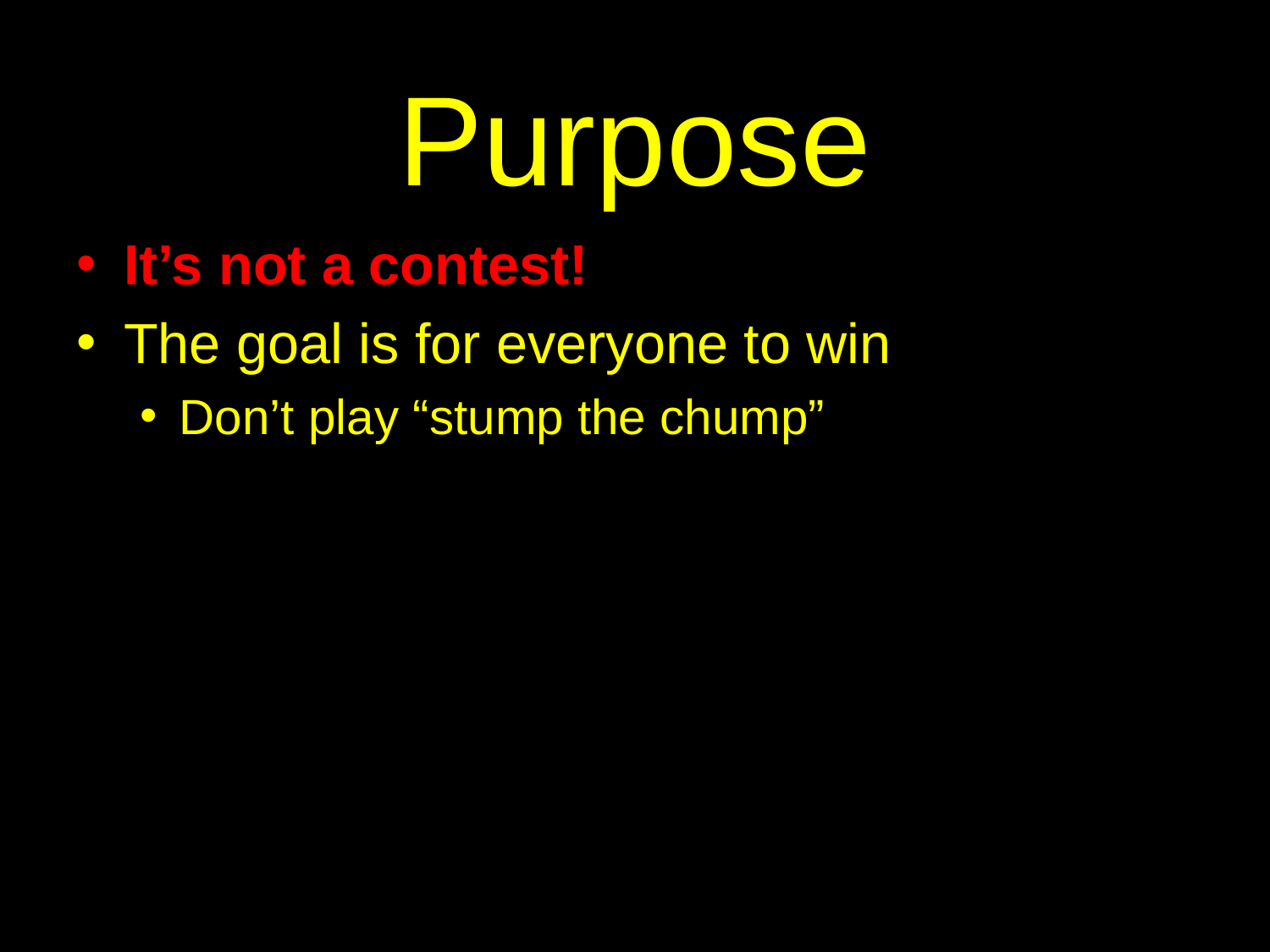

# Purpose
It’s not a contest!
The goal is for everyone to win
Don’t play “stump the chump”